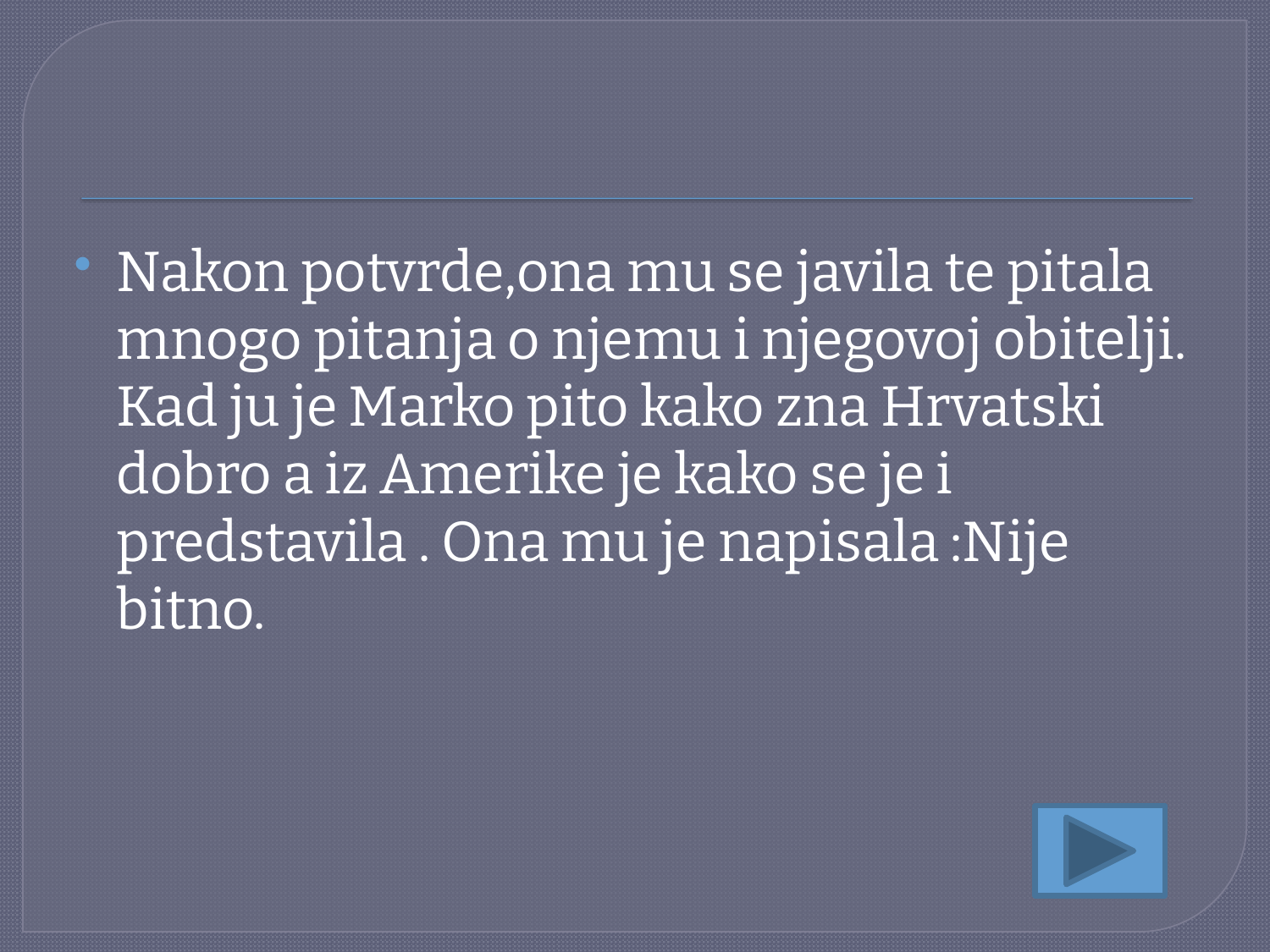

#
Nakon potvrde,ona mu se javila te pitala mnogo pitanja o njemu i njegovoj obitelji. Kad ju je Marko pito kako zna Hrvatski dobro a iz Amerike je kako se je i predstavila . Ona mu je napisala :Nije bitno.